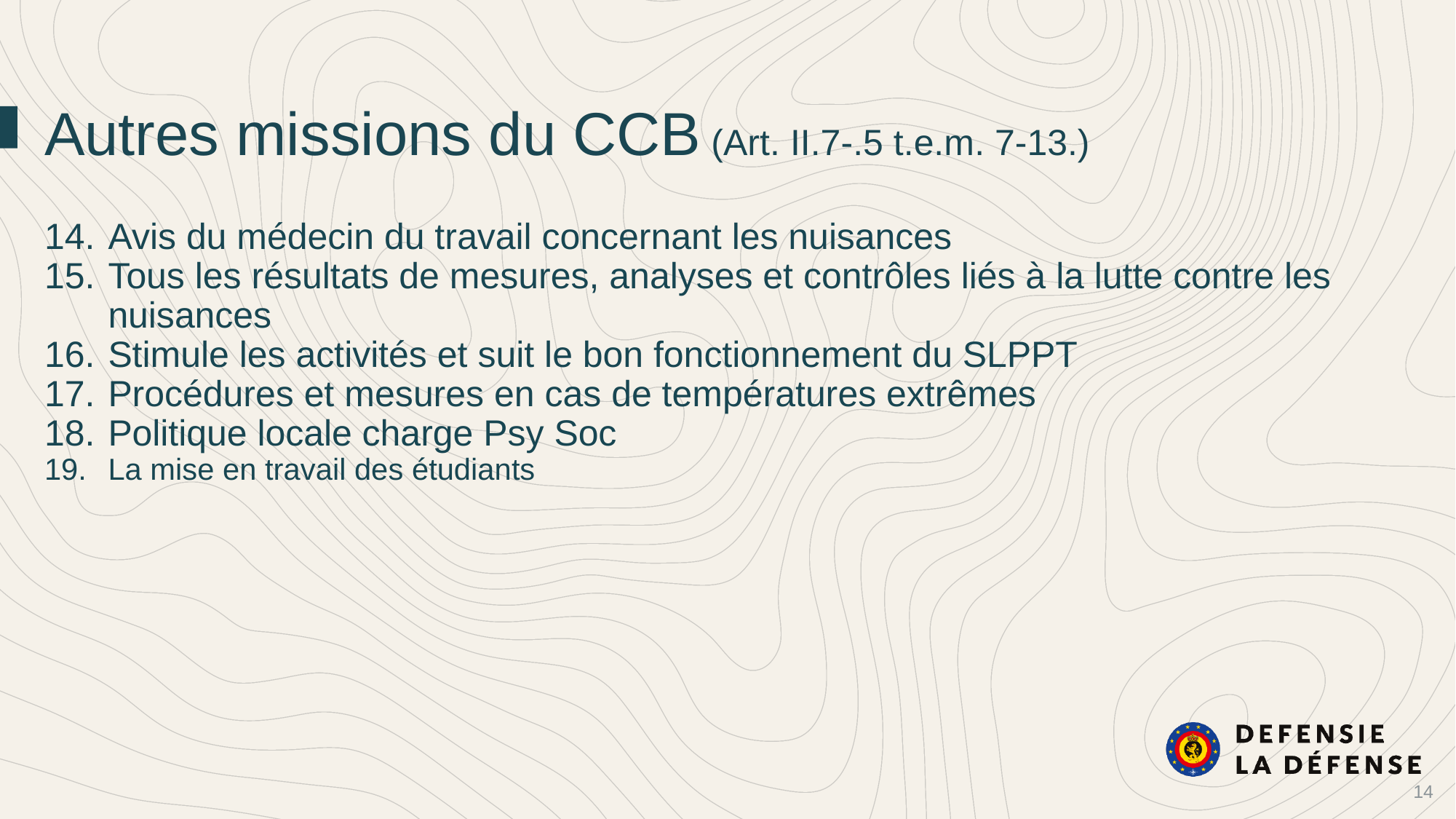

Autres missions du CCB (Art. II.7-.5 t.e.m. 7-13.)
Avis du médecin du travail concernant les nuisances
Tous les résultats de mesures, analyses et contrôles liés à la lutte contre les nuisances
Stimule les activités et suit le bon fonctionnement du SLPPT
Procédures et mesures en cas de températures extrêmes
Politique locale charge Psy Soc
La mise en travail des étudiants